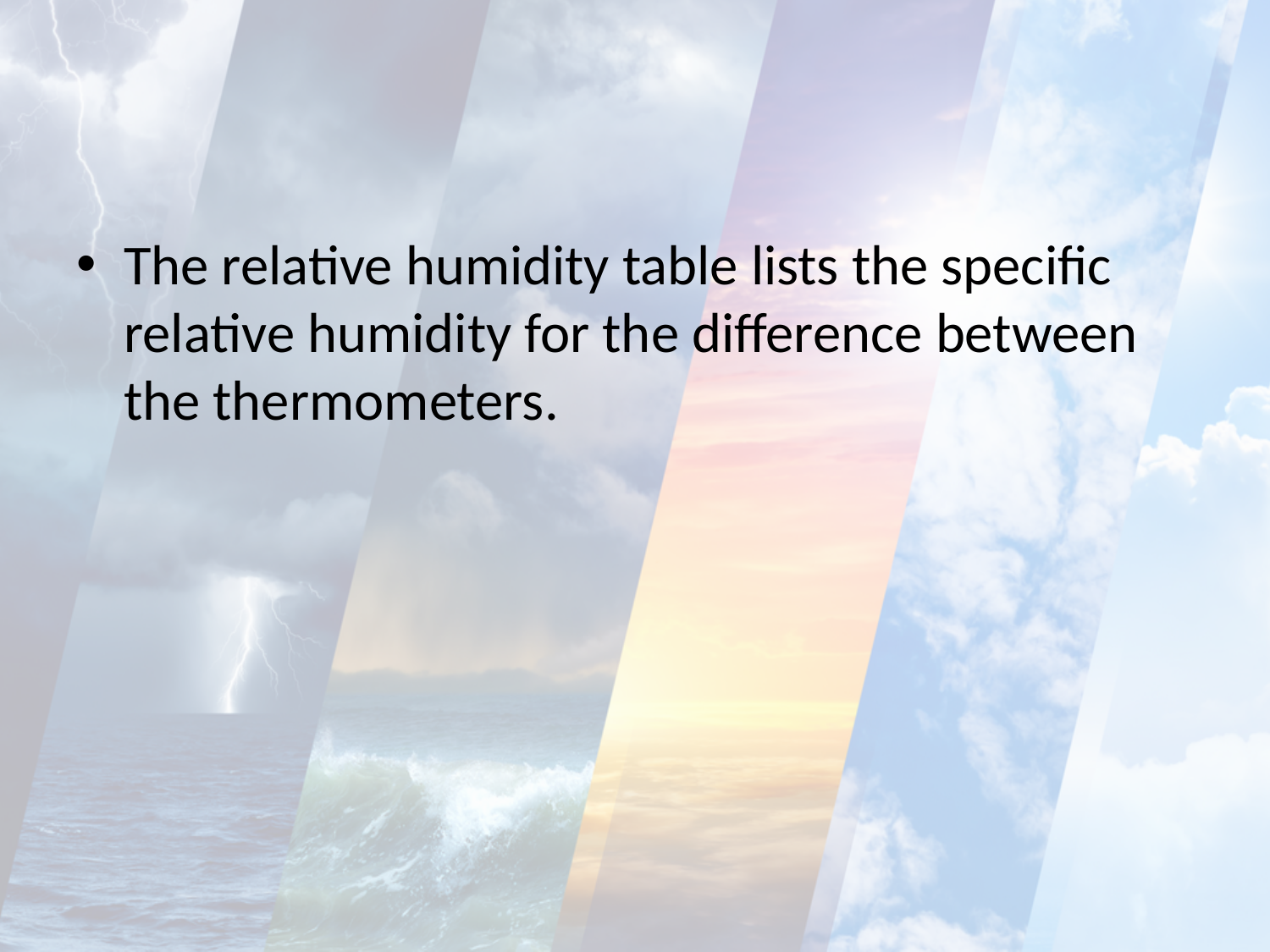

#
The relative humidity table lists the specific relative humidity for the difference between the thermometers.